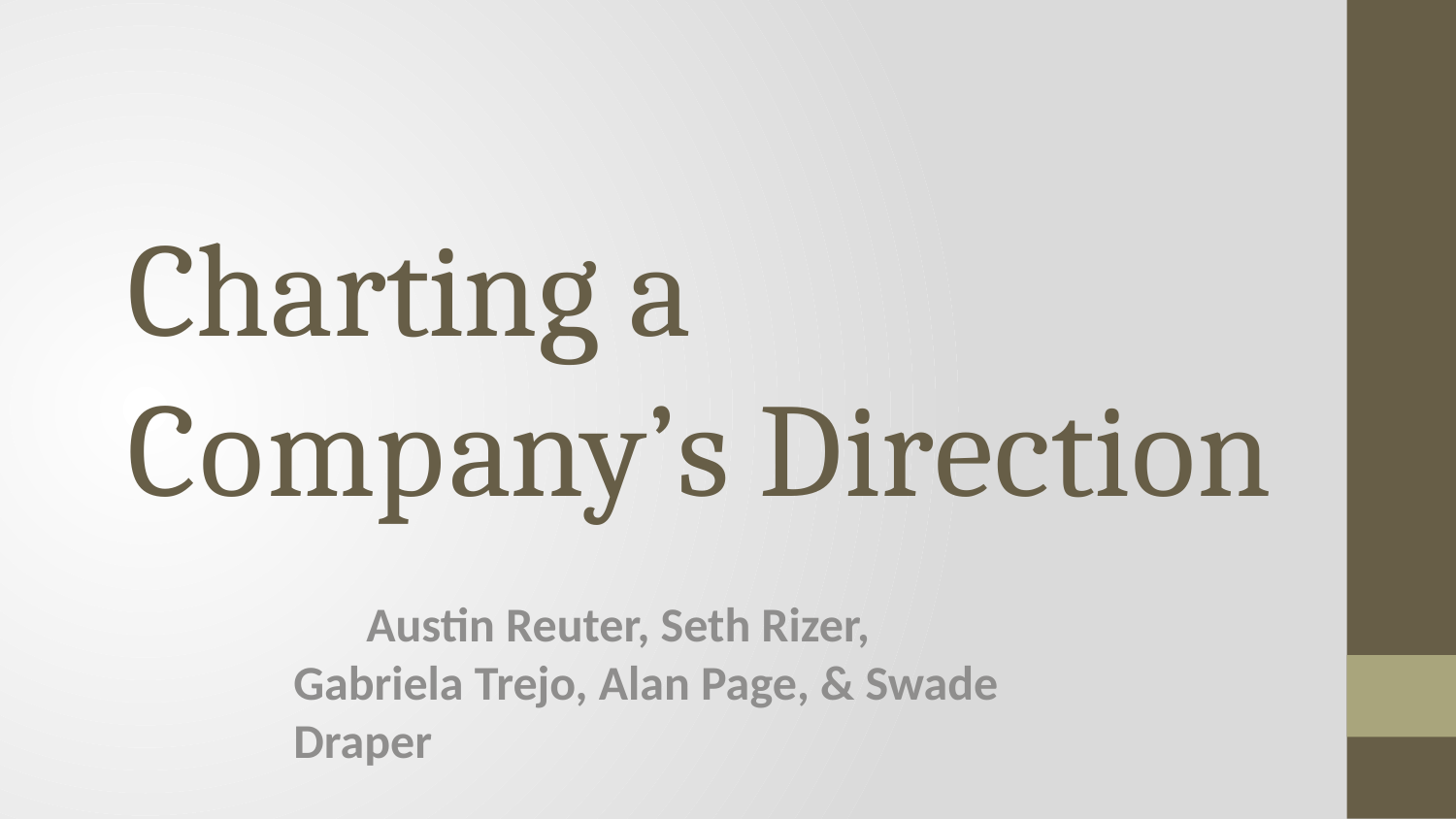

# Charting a Company’s Direction
Austin Reuter, Seth Rizer,
Gabriela Trejo, Alan Page, & Swade Draper